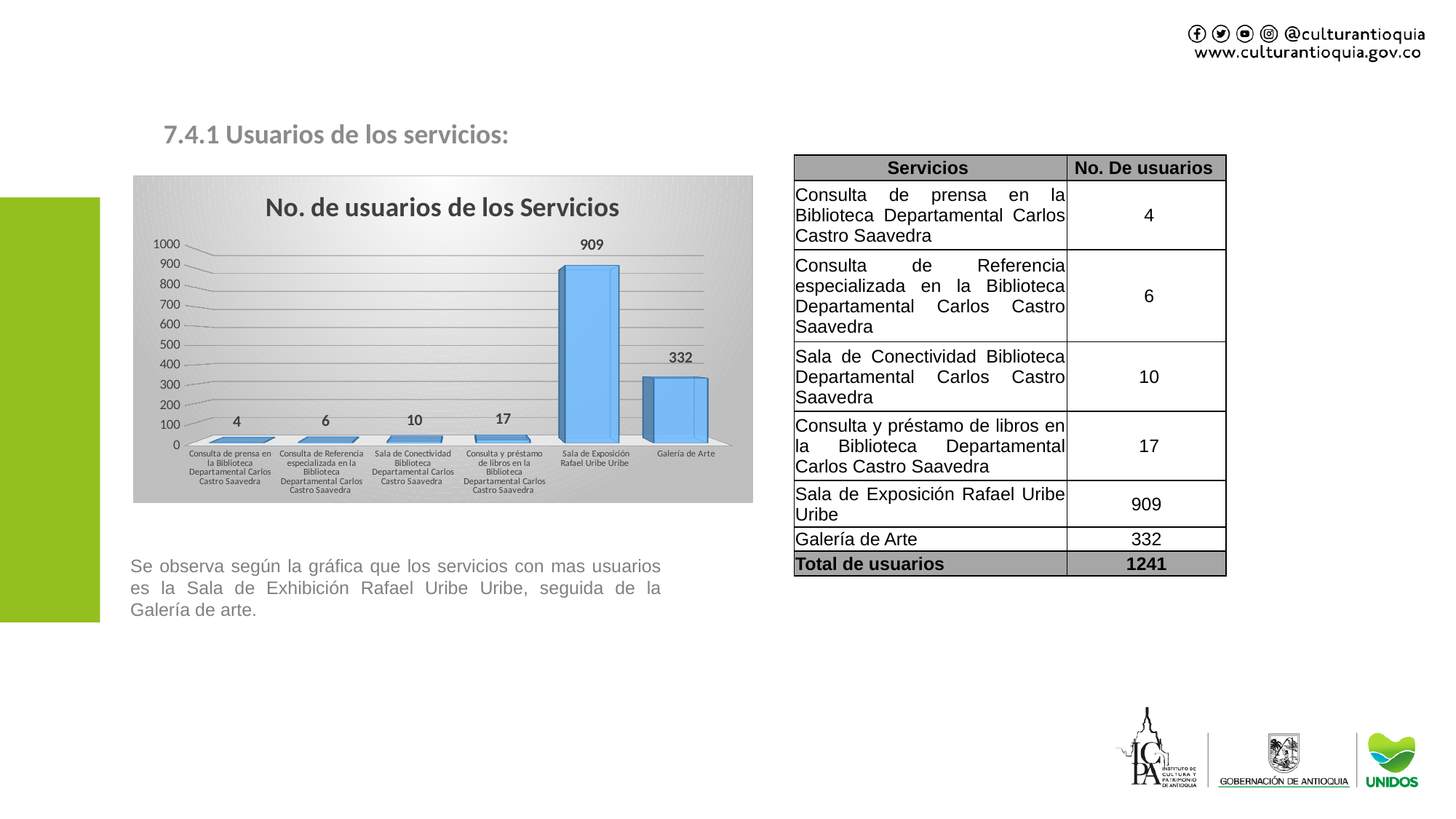

7.4.1 Usuarios de los servicios:
| Servicios | No. De usuarios |
| --- | --- |
| Consulta de prensa en la Biblioteca Departamental Carlos Castro Saavedra | 4 |
| Consulta de Referencia especializada en la Biblioteca Departamental Carlos Castro Saavedra | 6 |
| Sala de Conectividad Biblioteca Departamental Carlos Castro Saavedra | 10 |
| Consulta y préstamo de libros en la Biblioteca Departamental Carlos Castro Saavedra | 17 |
| Sala de Exposición Rafael Uribe Uribe | 909 |
| Galería de Arte | 332 |
| Total de usuarios | 1241 |

[unsupported chart]

Se observa según la gráfica que los servicios con mas usuarios es la Sala de Exhibición Rafael Uribe Uribe, seguida de la Galería de arte.